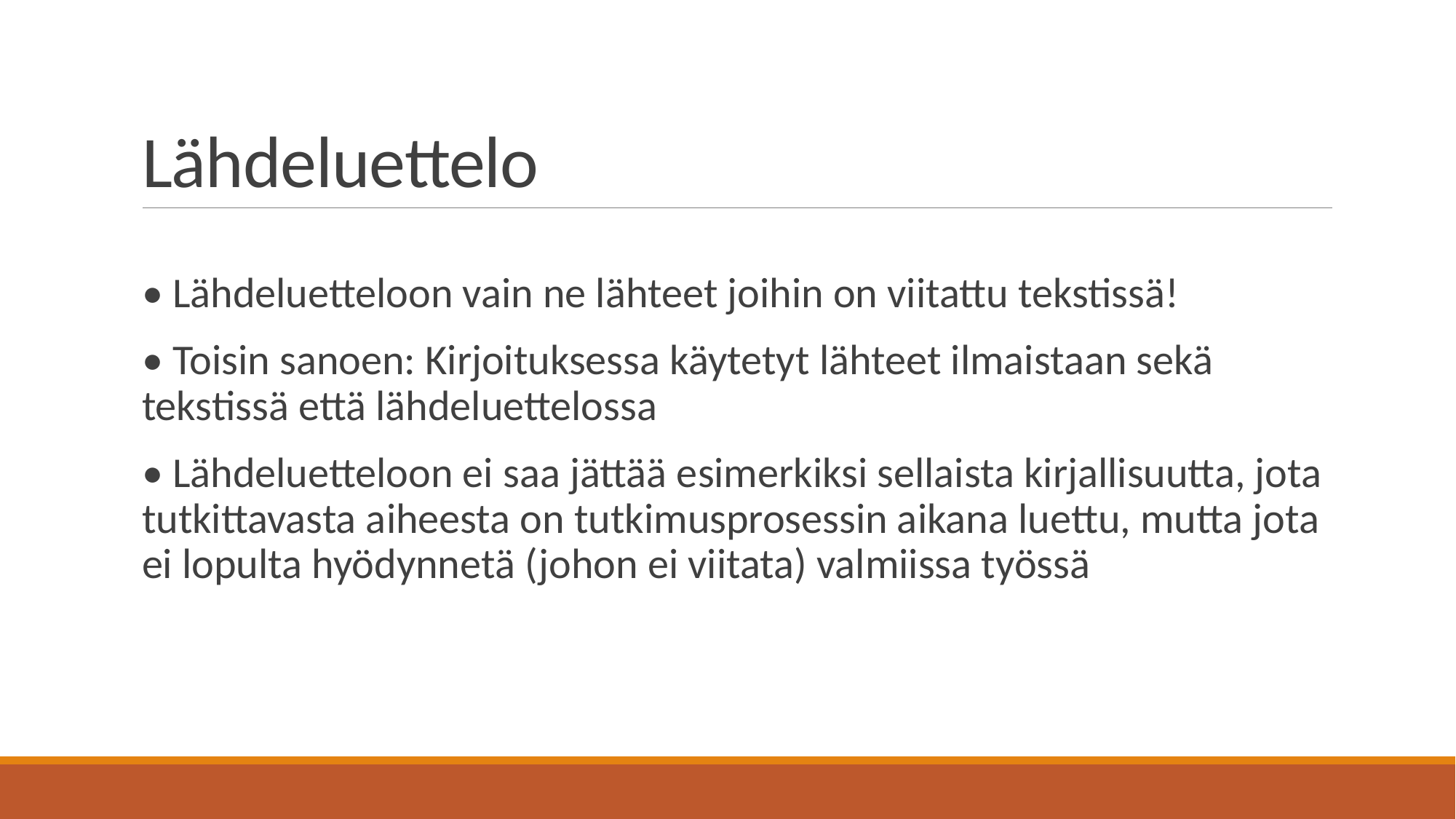

# Lähdeluettelo
• Lähdeluetteloon vain ne lähteet joihin on viitattu tekstissä!
• Toisin sanoen: Kirjoituksessa käytetyt lähteet ilmaistaan sekä tekstissä että lähdeluettelossa
• Lähdeluetteloon ei saa jättää esimerkiksi sellaista kirjallisuutta, jota tutkittavasta aiheesta on tutkimusprosessin aikana luettu, mutta jota ei lopulta hyödynnetä (johon ei viitata) valmiissa työssä